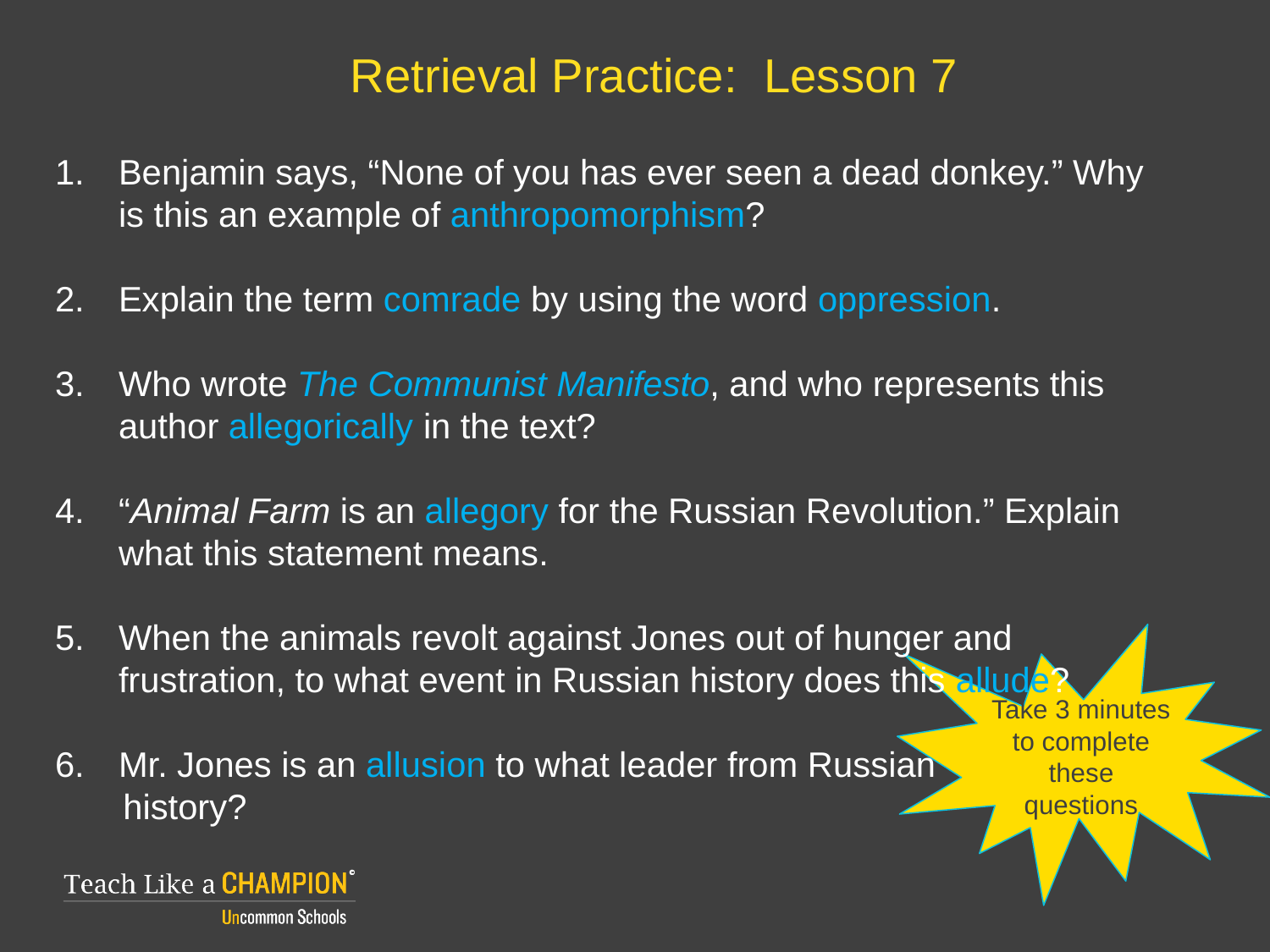

# Retrieval Practice:  Lesson 7
Benjamin says, “None of you has ever seen a dead donkey.” Why is this an example of anthropomorphism?

Explain the term comrade by using the word oppression.

Who wrote The Communist Manifesto, and who represents this author allegorically in the text?

“Animal Farm is an allegory for the Russian Revolution.” Explain what this statement means.

When the animals revolt against Jones out of hunger and frustration, to what event in Russian history does this allude?

Mr. Jones is an allusion to what leader from Russian
       history?
Take 3 minutes to complete these questions